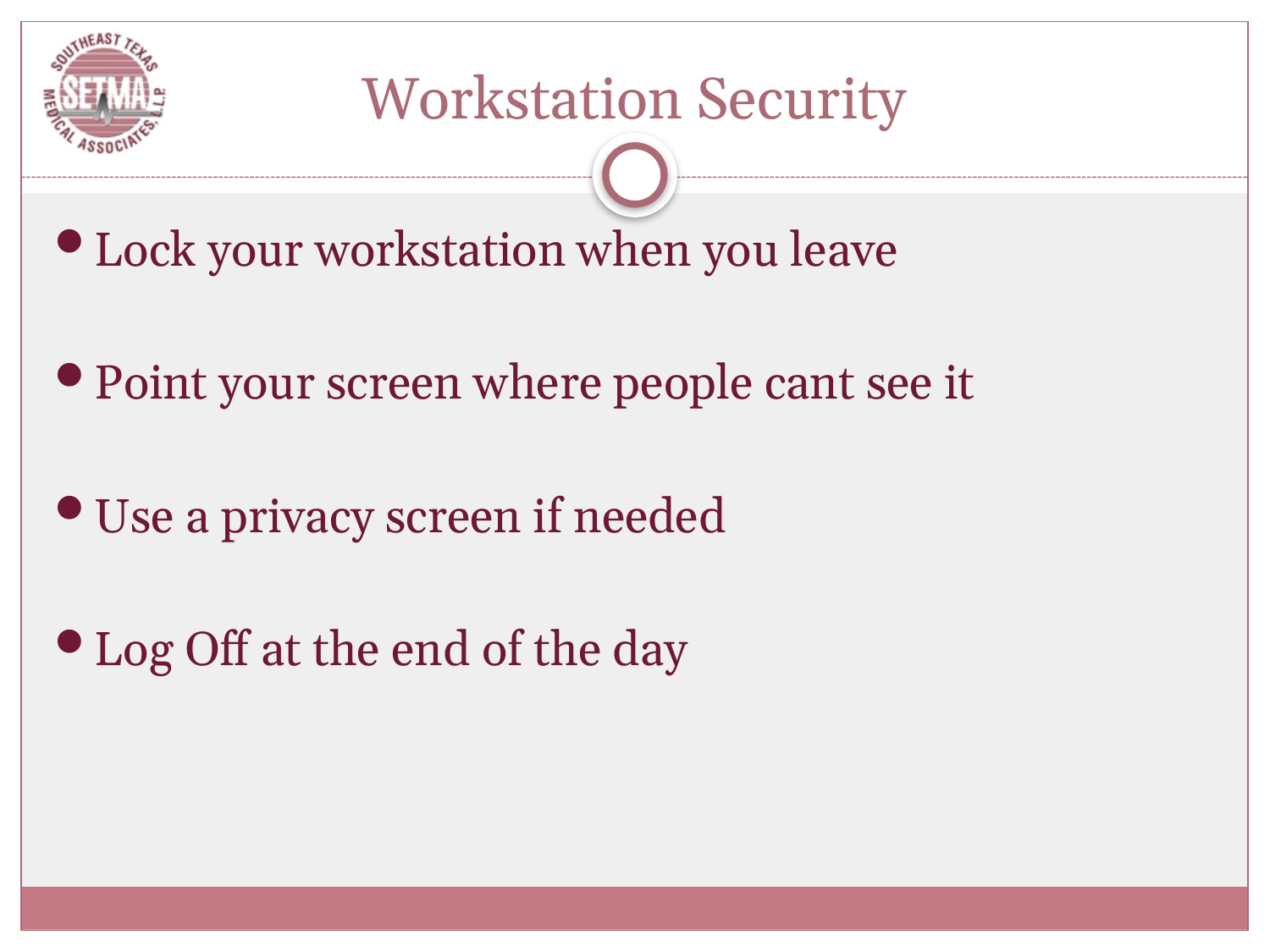

# Workstation Security
Lock your workstation when you leave

Point your screen where people cant see it

Use a privacy screen if needed

Log Off at the end of the day